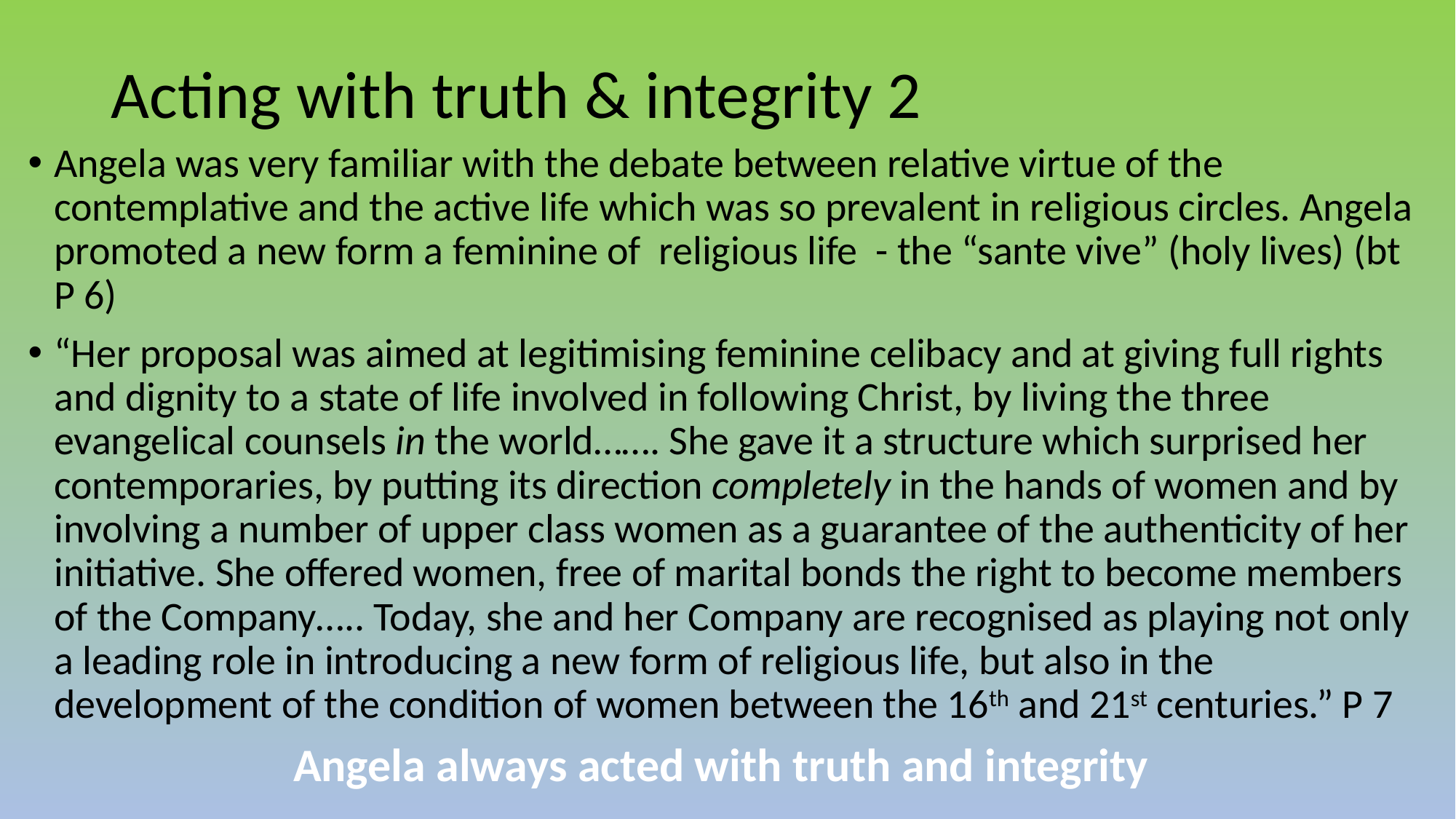

# Acting with truth & integrity 2
Angela was very familiar with the debate between relative virtue of the contemplative and the active life which was so prevalent in religious circles. Angela promoted a new form a feminine of  religious life  - the “sante vive” (holy lives) (bt P 6)
“Her proposal was aimed at legitimising feminine celibacy and at giving full rights and dignity to a state of life involved in following Christ, by living the three evangelical counsels in the world……. She gave it a structure which surprised her contemporaries, by putting its direction completely in the hands of women and by involving a number of upper class women as a guarantee of the authenticity of her initiative. She offered women, free of marital bonds the right to become members of the Company….. Today, she and her Company are recognised as playing not only a leading role in introducing a new form of religious life, but also in the development of the condition of women between the 16th and 21st centuries.” P 7
Angela always acted with truth and integrity